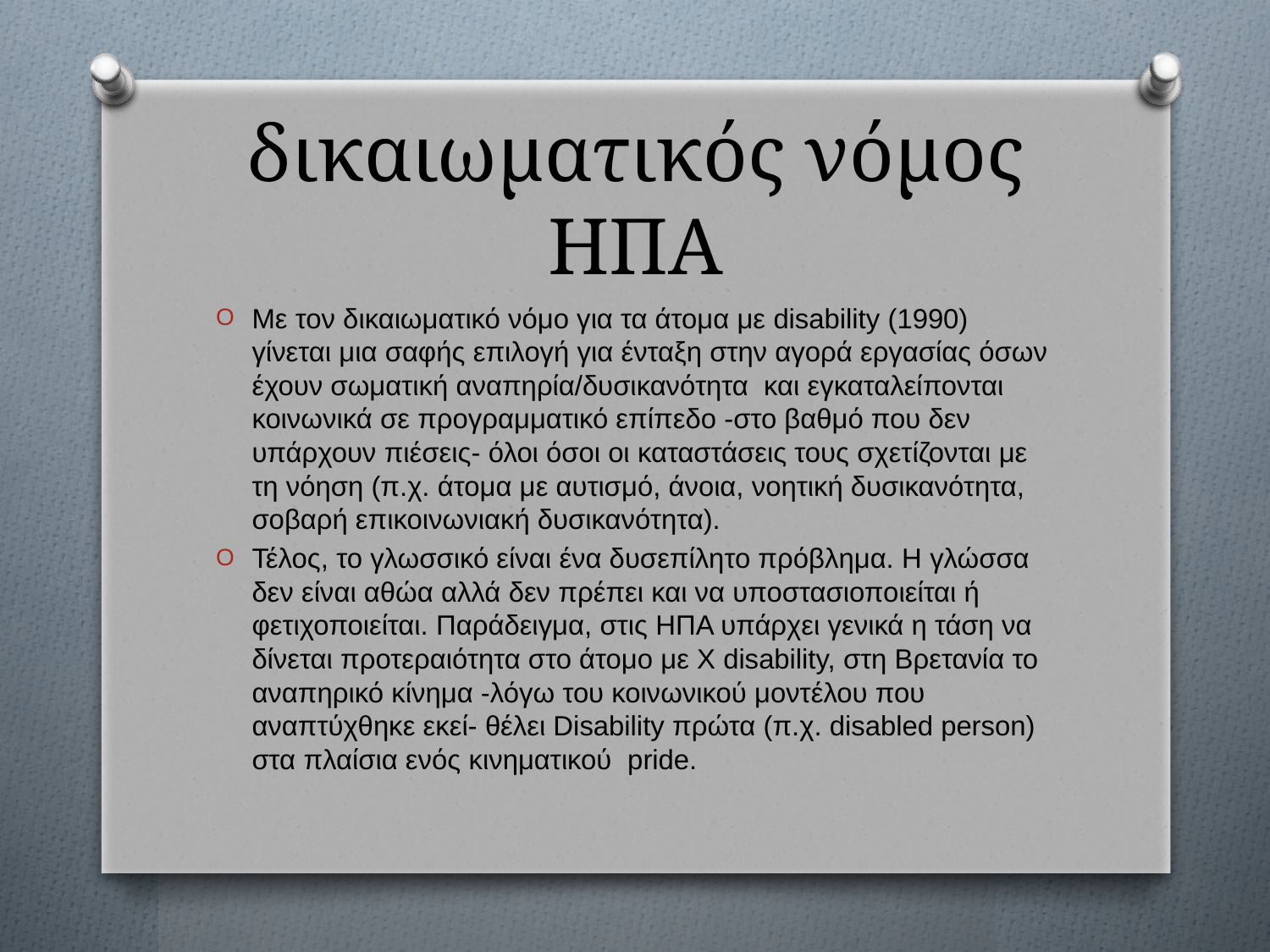

# δικαιωματικός νόμος ΗΠΑ
Με τον δικαιωματικό νόμο για τα άτομα με disability (1990) γίνεται μια σαφής επιλογή για ένταξη στην αγορά εργασίας όσων έχουν σωματική αναπηρία/δυσικανότητα  και εγκαταλείπονται κοινωνικά σε προγραμματικό επίπεδο -στο βαθμό που δεν υπάρχουν πιέσεις- όλοι όσοι οι καταστάσεις τους σχετίζονται με τη νόηση (π.χ. άτομα με αυτισμό, άνοια, νοητική δυσικανότητα, σοβαρή επικοινωνιακή δυσικανότητα).
Τέλος, το γλωσσικό είναι ένα δυσεπίλητο πρόβλημα. Η γλώσσα δεν είναι αθώα αλλά δεν πρέπει και να υποστασιοποιείται ή φετιχοποιείται. Παράδειγμα, στις ΗΠΑ υπάρχει γενικά η τάση να δίνεται προτεραιότητα στο άτομο με Χ disability, στη Βρετανία το αναπηρικό κίνημα -λόγω του κοινωνικού μοντέλου που αναπτύχθηκε εκεί- θέλει Disability πρώτα (π.χ. disabled person) στα πλαίσια ενός κινηματικού  pride.